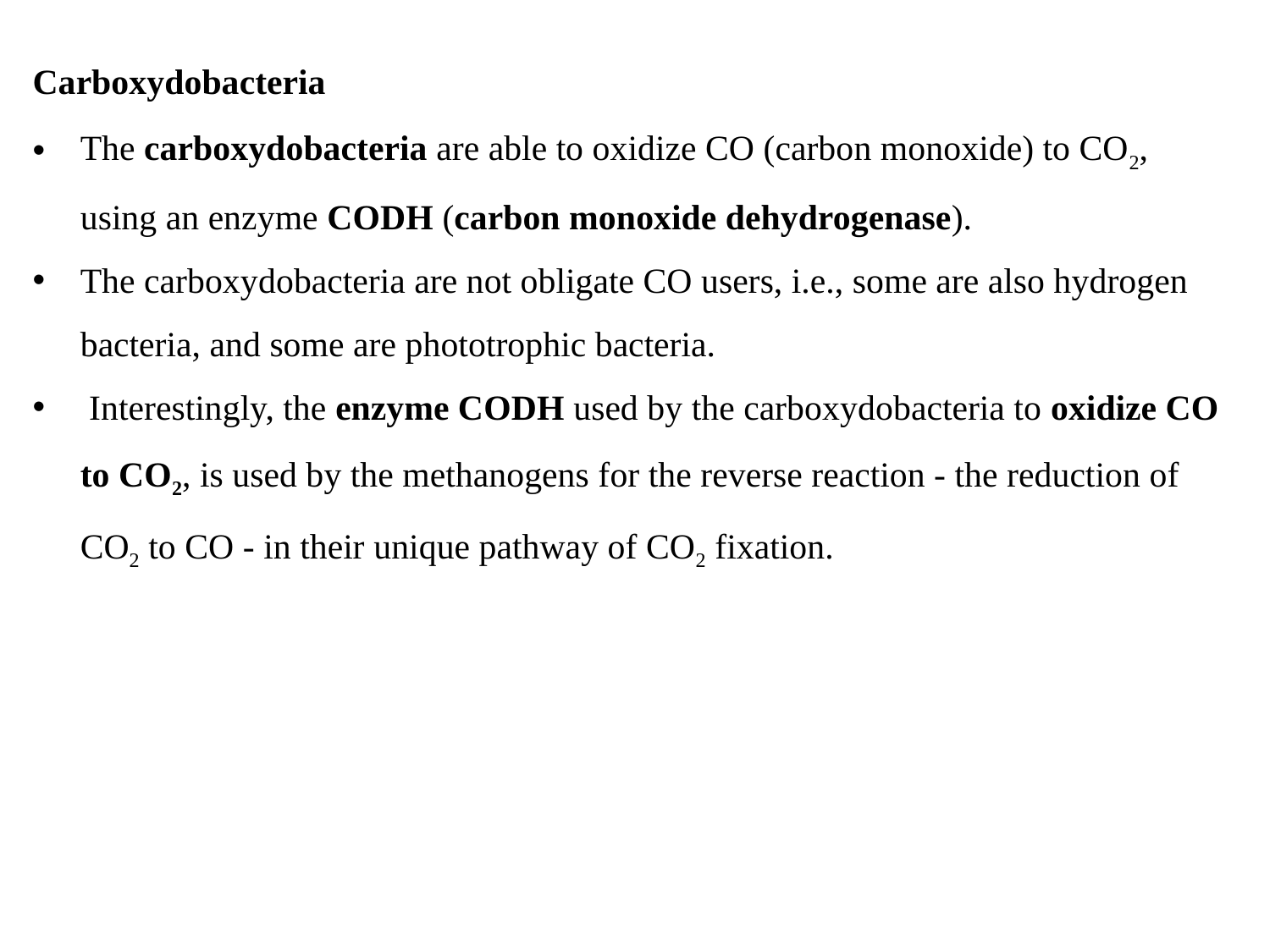

Carboxydobacteria
The carboxydobacteria are able to oxidize CO (carbon monoxide) to CO2, using an enzyme CODH (carbon monoxide dehydrogenase).
The carboxydobacteria are not obligate CO users, i.e., some are also hydrogen bacteria, and some are phototrophic bacteria.
 Interestingly, the enzyme CODH used by the carboxydobacteria to oxidize CO to CO2, is used by the methanogens for the reverse reaction - the reduction of CO2 to CO - in their unique pathway of CO2 fixation.